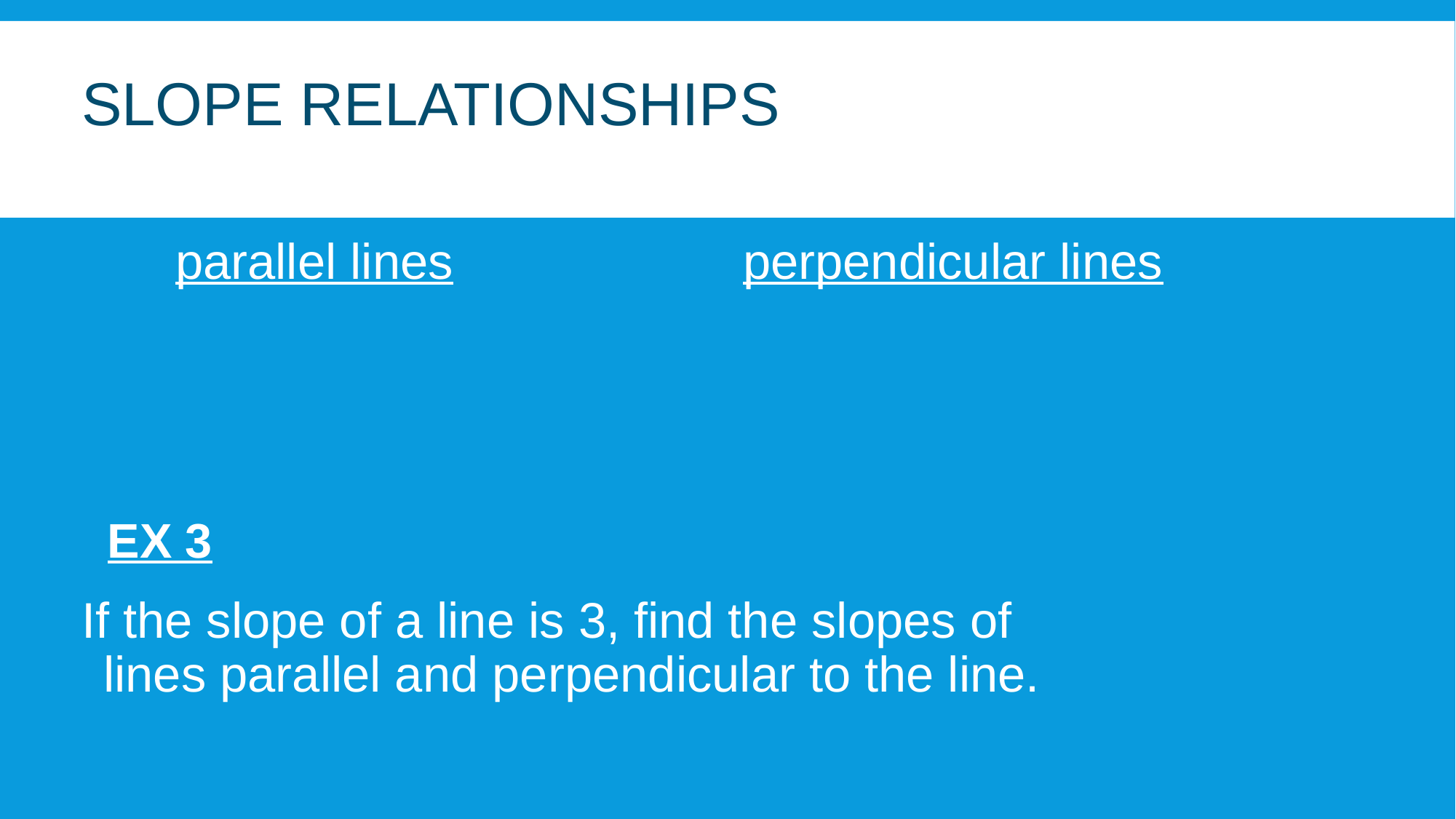

# Slope Relationships
parallel lines			perpendicular lines
Ex 3
If the slope of a line is 3, find the slopes of lines parallel and perpendicular to the line.